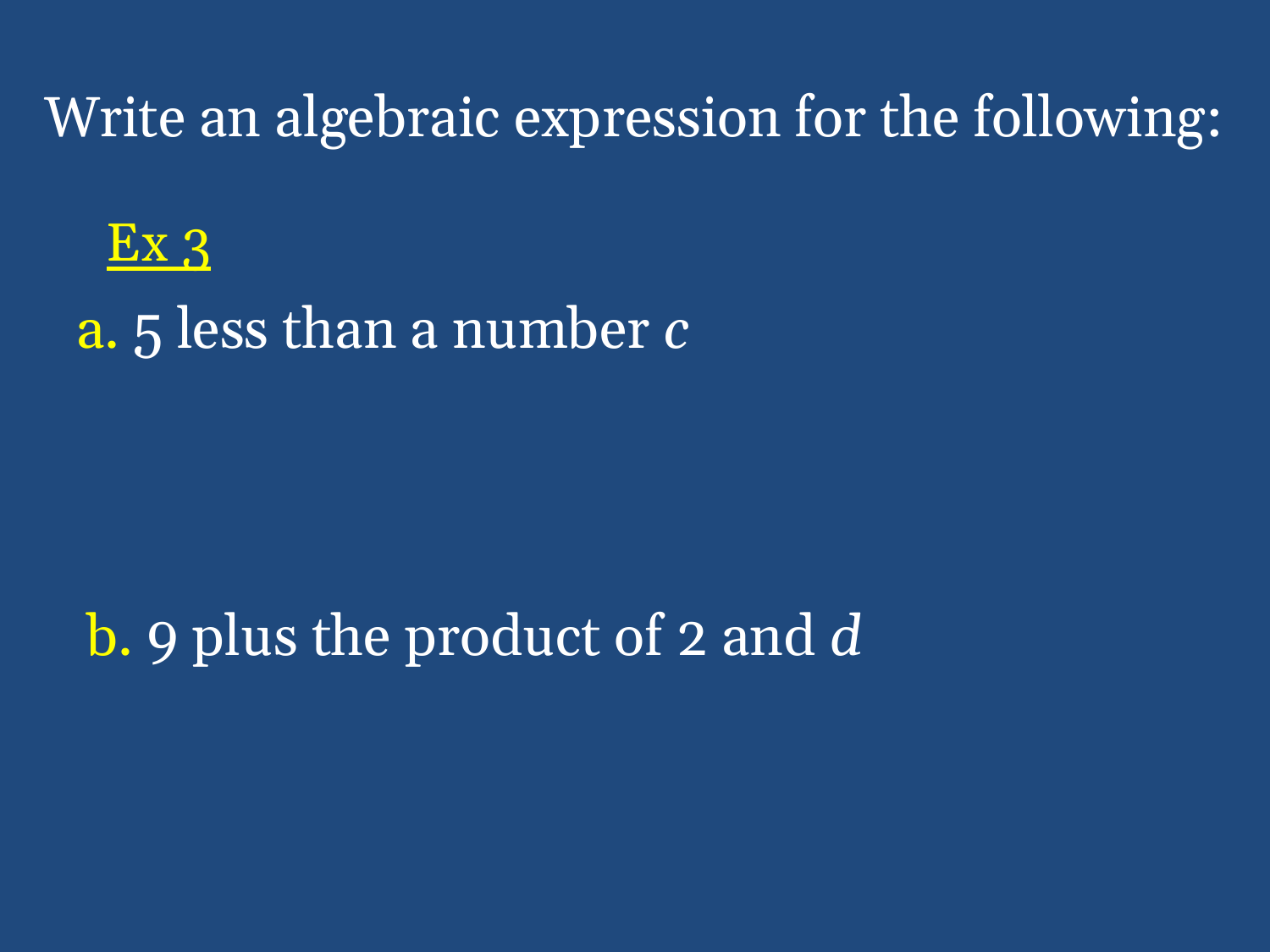

Write an algebraic expression for the following:
# Ex 3
a. 5 less than a number c
b. 9 plus the product of 2 and d